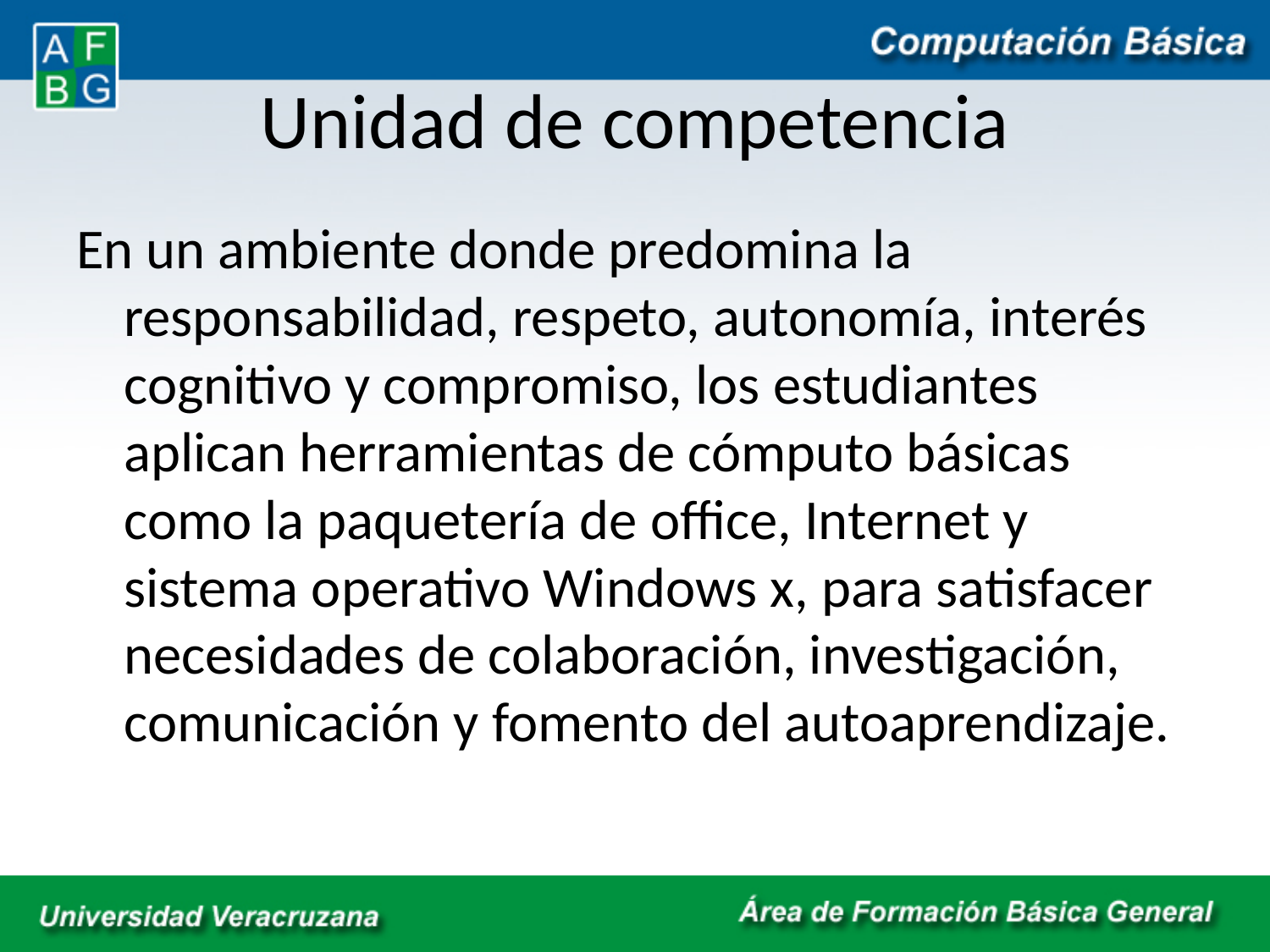

# Unidad de competencia
En un ambiente donde predomina la responsabilidad, respeto, autonomía, interés cognitivo y compromiso, los estudiantes aplican herramientas de cómputo básicas como la paquetería de office, Internet y sistema operativo Windows x, para satisfacer necesidades de colaboración, investigación, comunicación y fomento del autoaprendizaje.